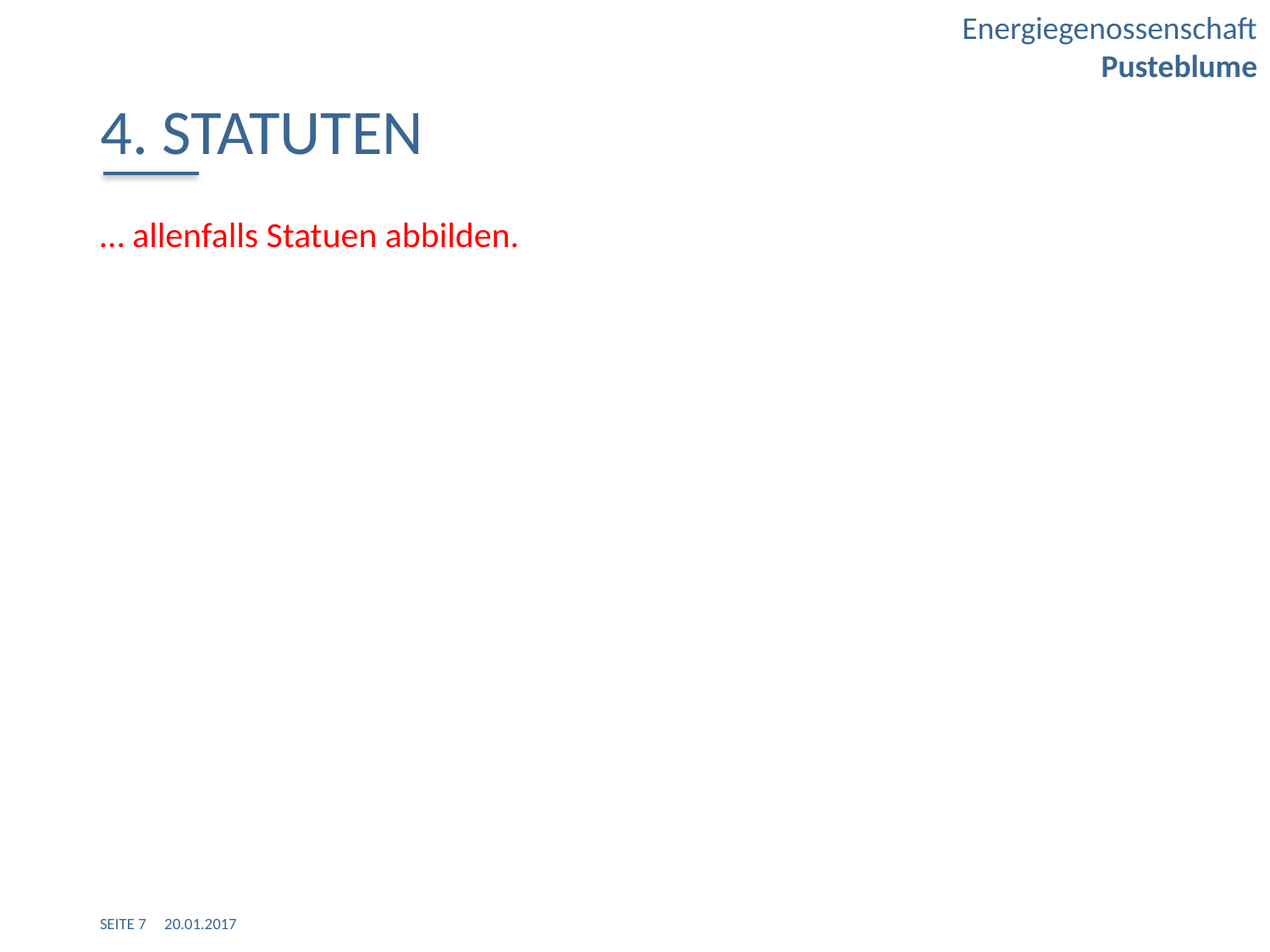

4. Statuten
… allenfalls Statuen abbilden.
SEITE 7     20.01.2017